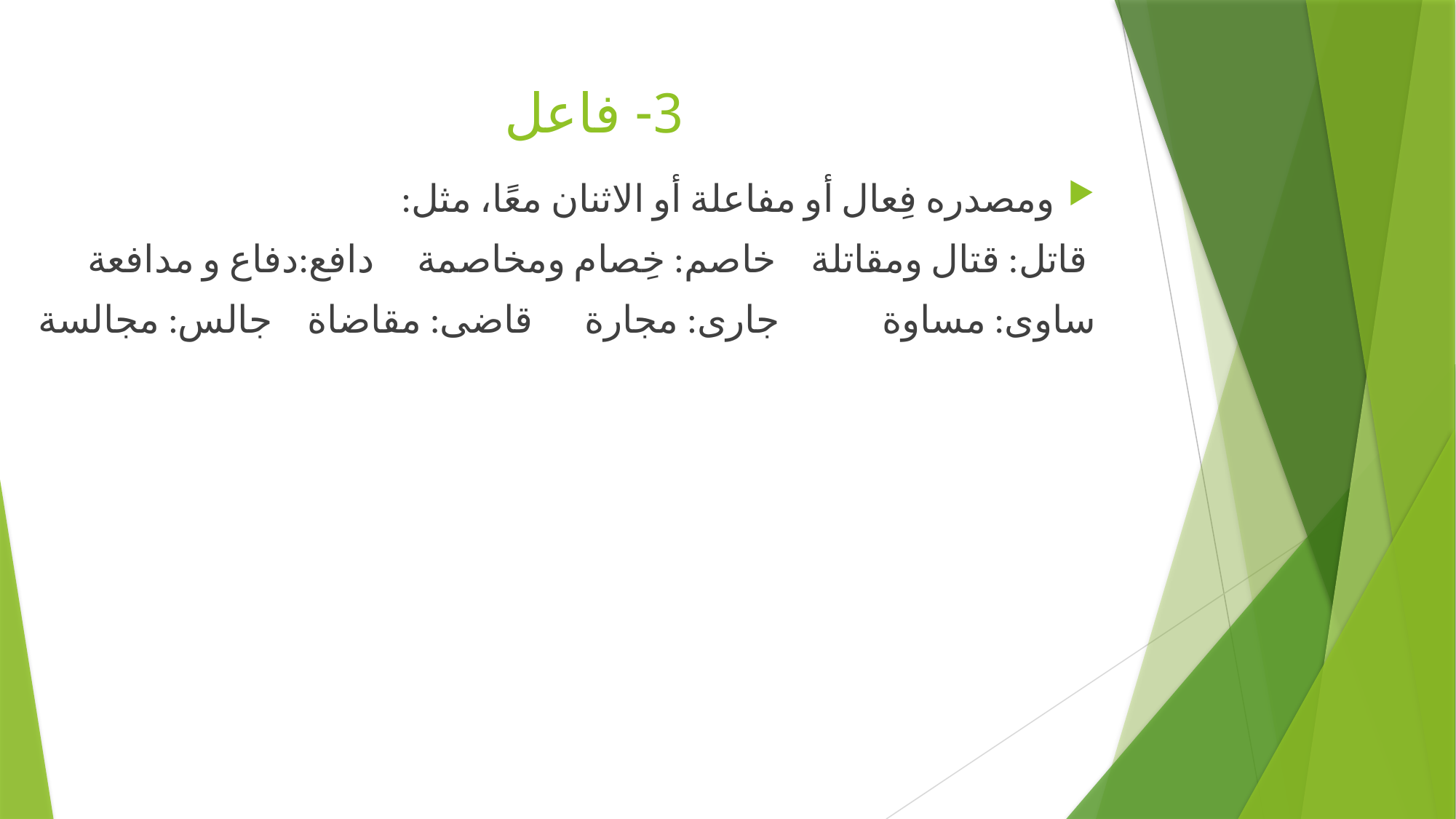

ومصدره فِعال أو مفاعلة أو الاثنان معًا، مثل:
 قاتل: قتال ومقاتلة    خاصم: خِصام ومخاصمة     دافع:دفاع و مدافعة
ساوى: مساوة            جارى: مجارة      قاضى: مقاضاة    جالس: مجالسة
# 3- فاعل